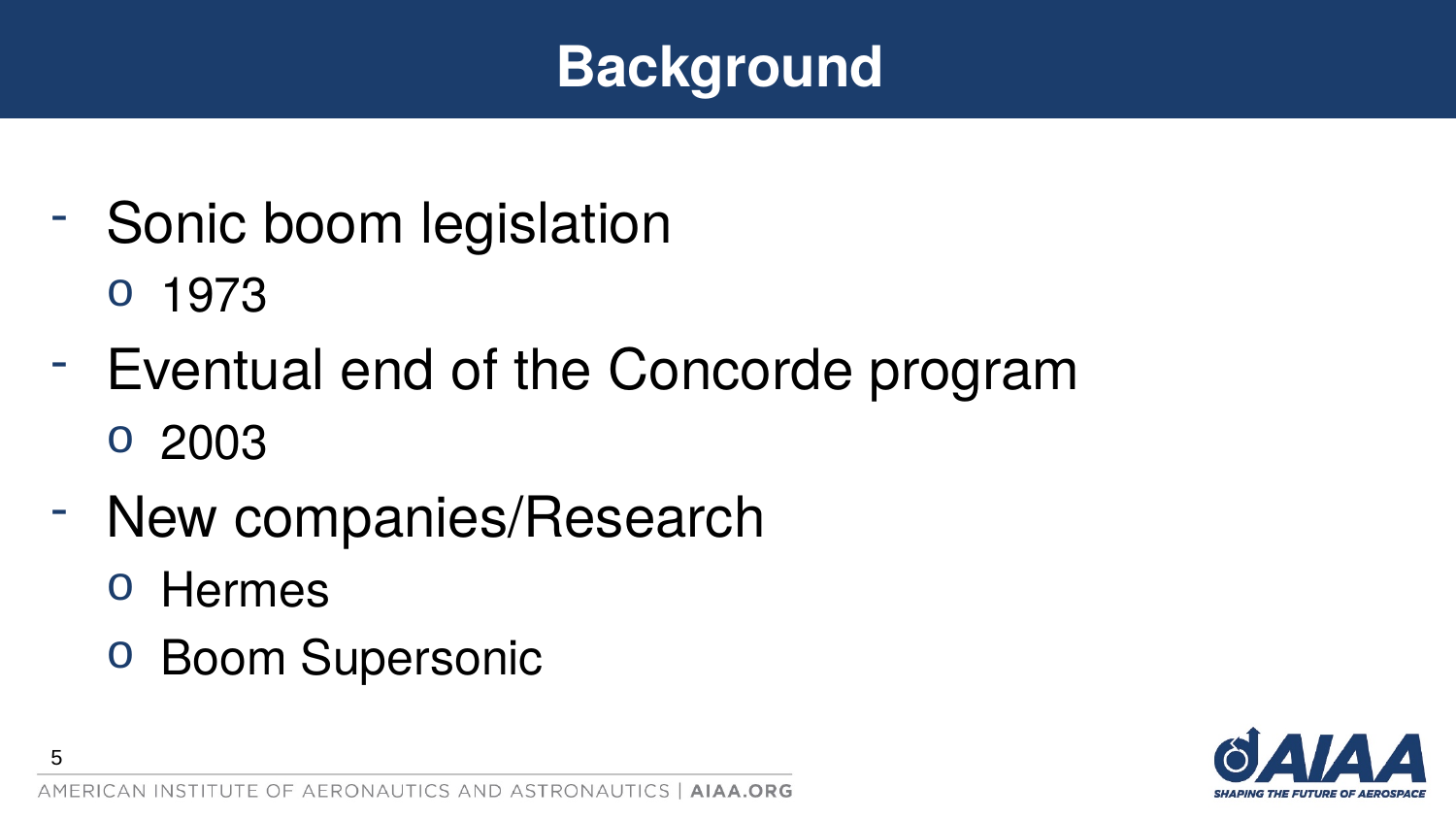

# Background
Sonic boom legislation
1973
Eventual end of the Concorde program
2003
New companies/Research
Hermes
Boom Supersonic
5